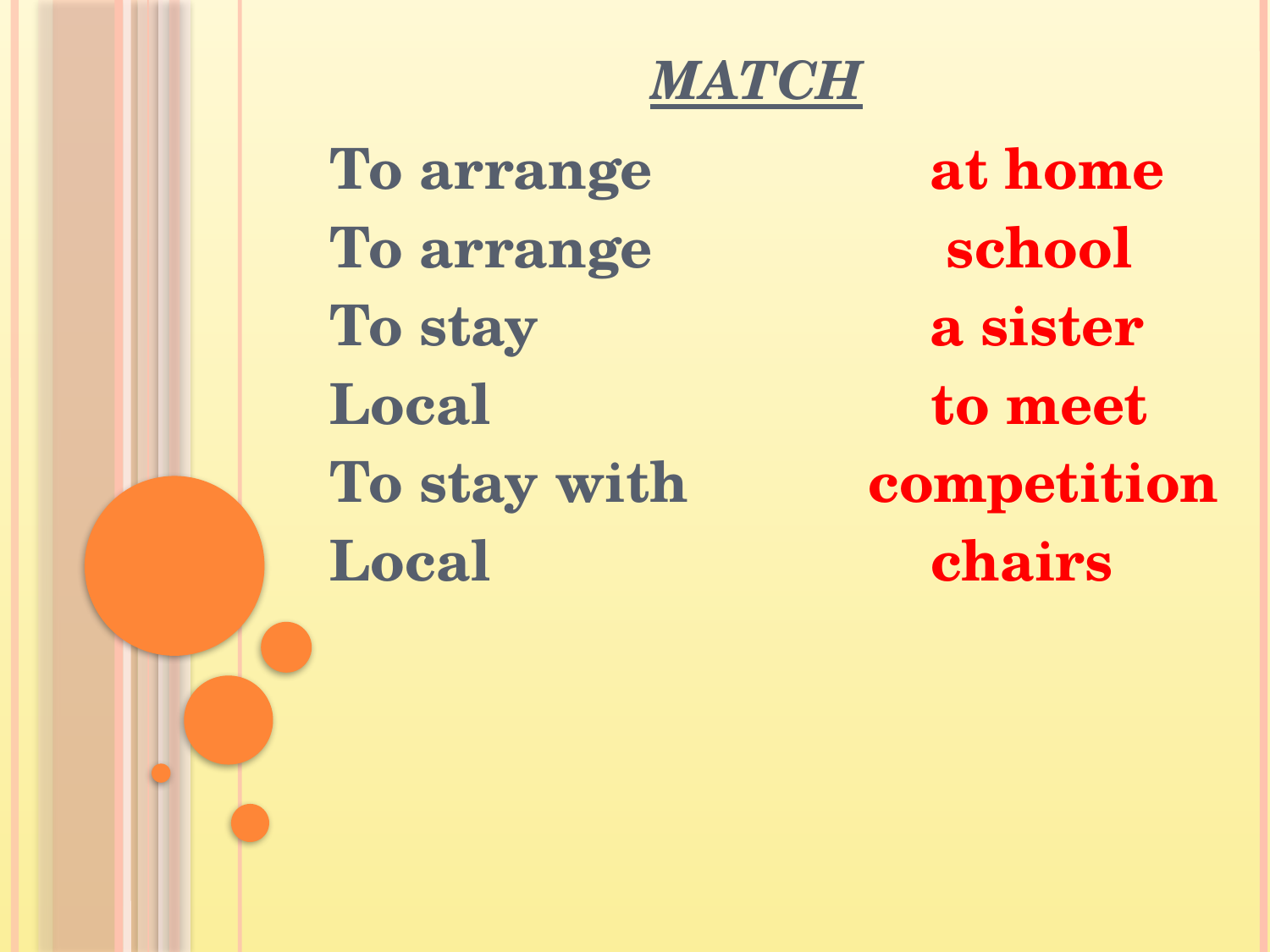

# Match
To arrange                 at home
To arrange                  school
To stay                        a sister
Local                           to meet
To stay with           competition
Local                           chairs